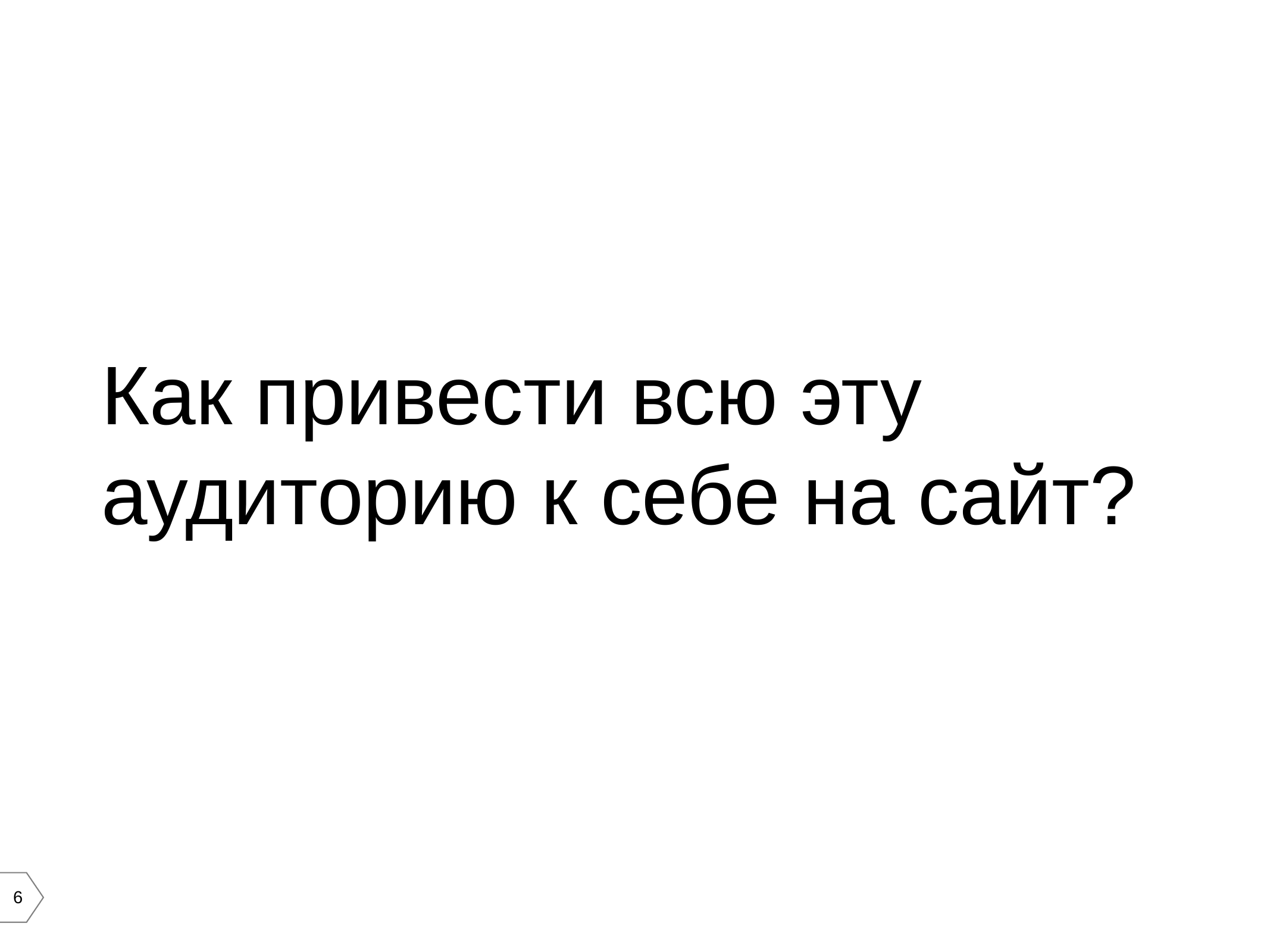

Как привести всю эту аудиторию к себе на сайт?